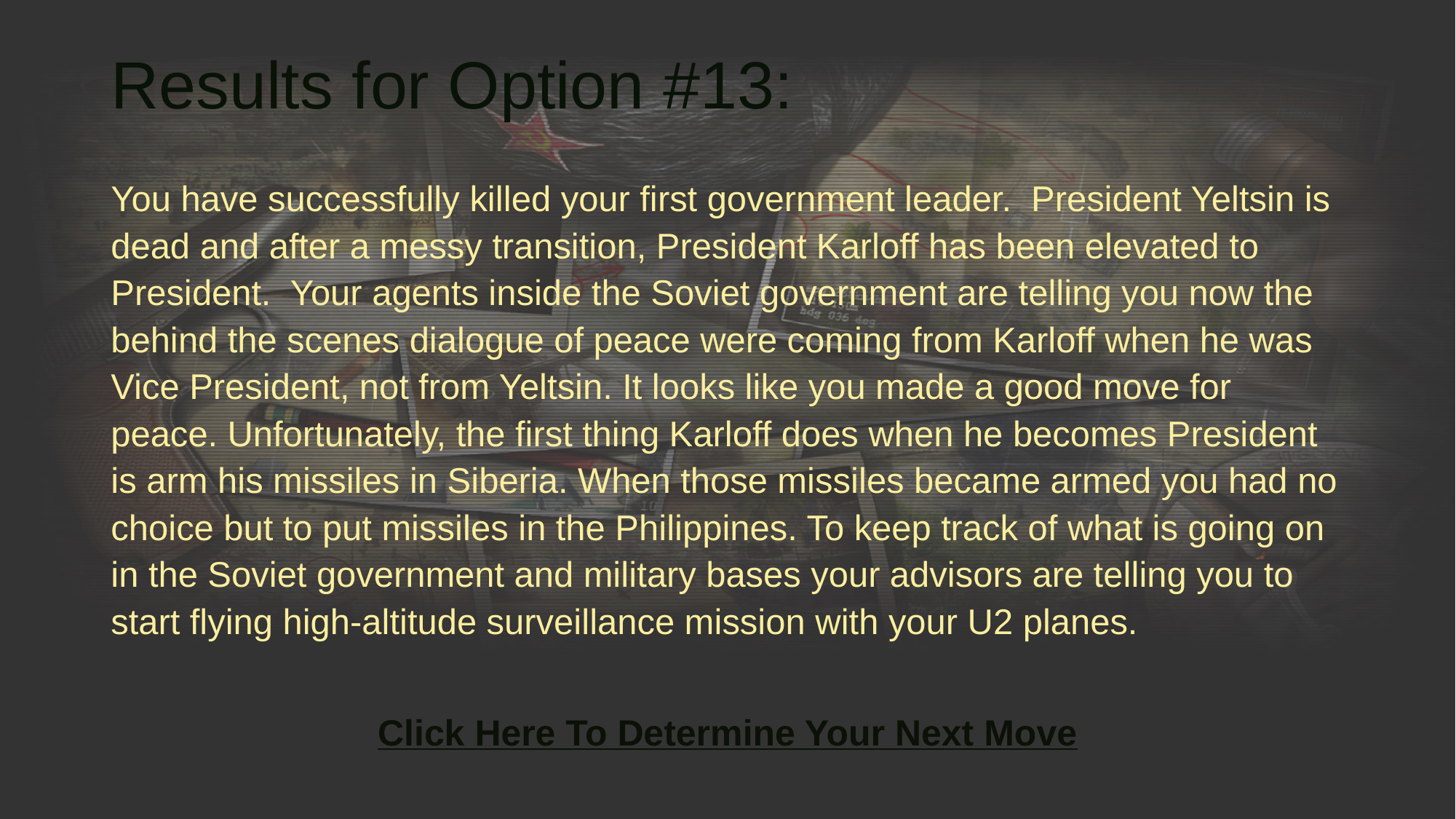

# Results for Option #13:
You have successfully killed your first government leader.  President Yeltsin is dead and after a messy transition, President Karloff has been elevated to President.  Your agents inside the Soviet government are telling you now the behind the scenes dialogue of peace were coming from Karloff when he was Vice President, not from Yeltsin. It looks like you made a good move for peace. Unfortunately, the first thing Karloff does when he becomes President is arm his missiles in Siberia. When those missiles became armed you had no choice but to put missiles in the Philippines. To keep track of what is going on in the Soviet government and military bases your advisors are telling you to start flying high-altitude surveillance mission with your U2 planes.
Click Here To Determine Your Next Move